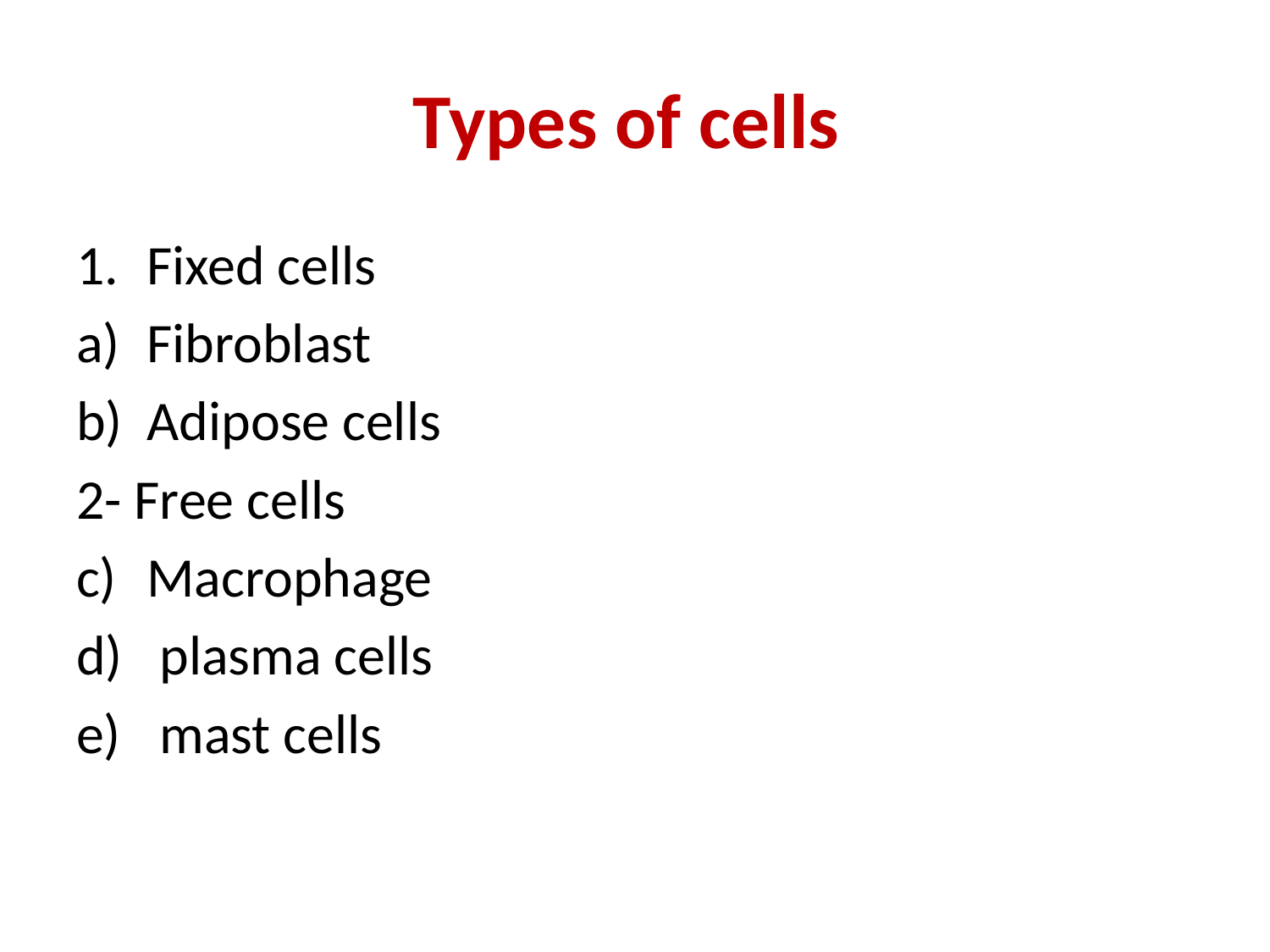

# Types of cells
Fixed cells
Fibroblast
Adipose cells
2- Free cells
Macrophage
 plasma cells
 mast cells